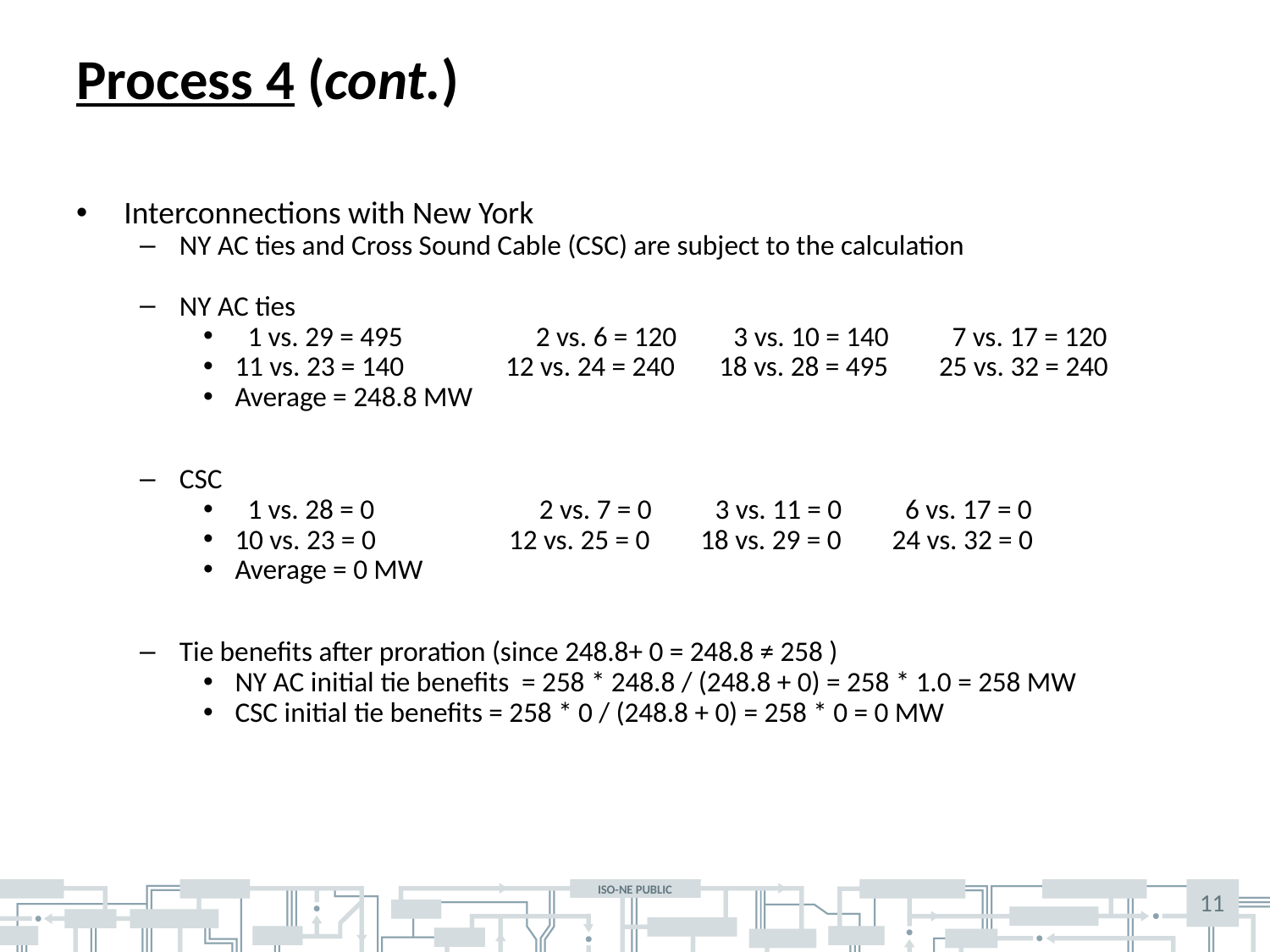

# Process 4 (cont.)
Interconnections with New York
NY AC ties and Cross Sound Cable (CSC) are subject to the calculation

NY AC ties
  1 vs. 29 = 495                     2 vs. 6 = 120         3 vs. 10 = 140          7 vs. 17 = 120
11 vs. 23 = 140                12 vs. 24 = 240       18 vs. 28 = 495        25 vs. 32 = 240
Average = 248.8 MW

CSC
  1 vs. 28 = 0                          2 vs. 7 = 0          3 vs. 11 = 0          6 vs. 17 = 0
10 vs. 23 = 0                     12 vs. 25 = 0        18 vs. 29 = 0        24 vs. 32 = 0
Average = 0 MW

Tie benefits after proration (since 248.8+ 0 = 248.8 ≠ 258 )
NY AC initial tie benefits  = 258 * 248.8 / (248.8 + 0) = 258 * 1.0 = 258 MW
CSC initial tie benefits = 258 * 0 / (248.8 + 0) = 258 * 0 = 0 MW
11